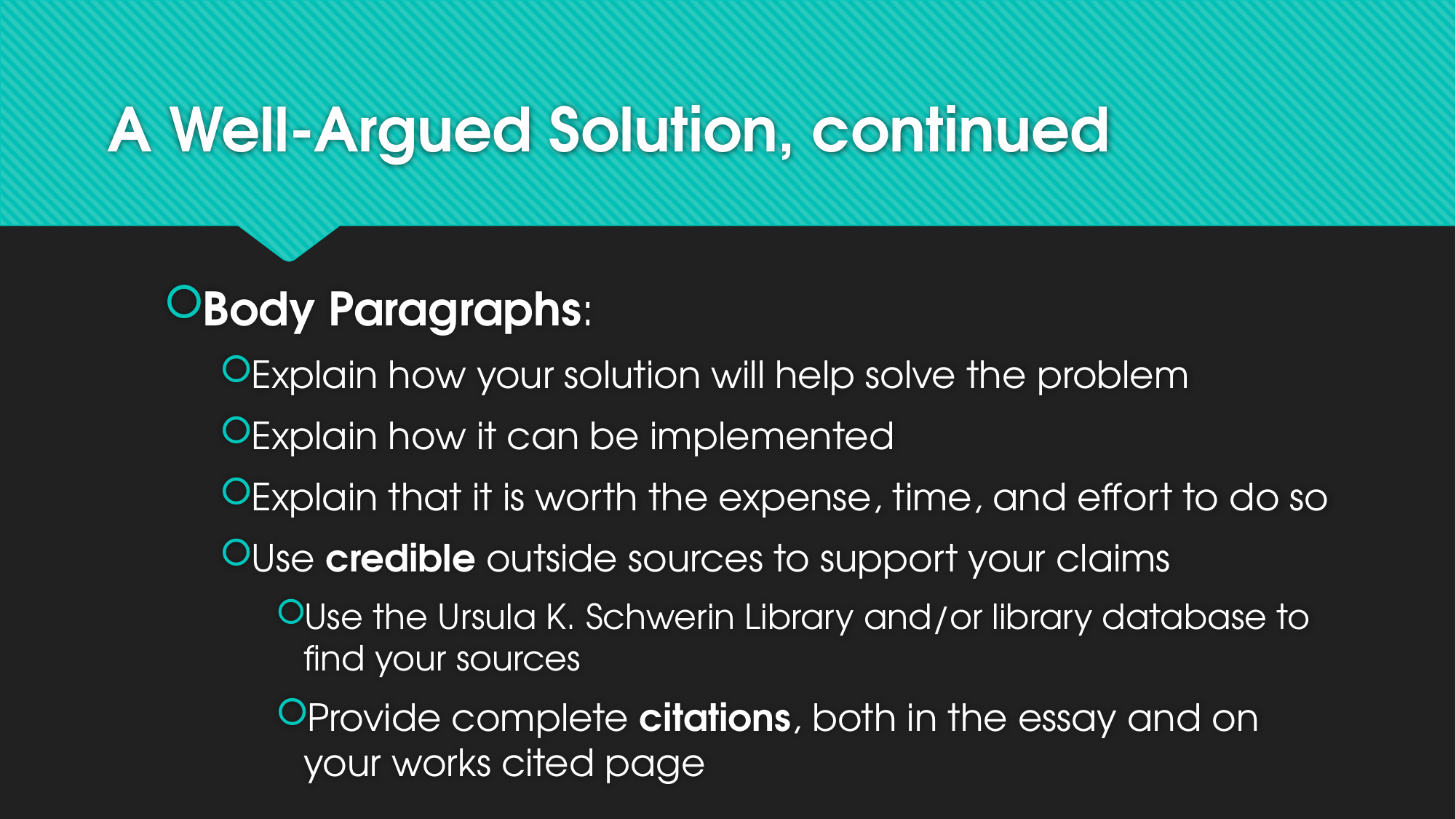

# A Well-Argued Solution, continued
Body Paragraphs:
Explain how your solution will help solve the problem
Explain how it can be implemented
Explain that it is worth the expense, time, and effort to do so
Use credible outside sources to support your claims
Use the Ursula K. Schwerin Library and/or library database to find your sources
Provide complete citations, both in the essay and on your works cited page